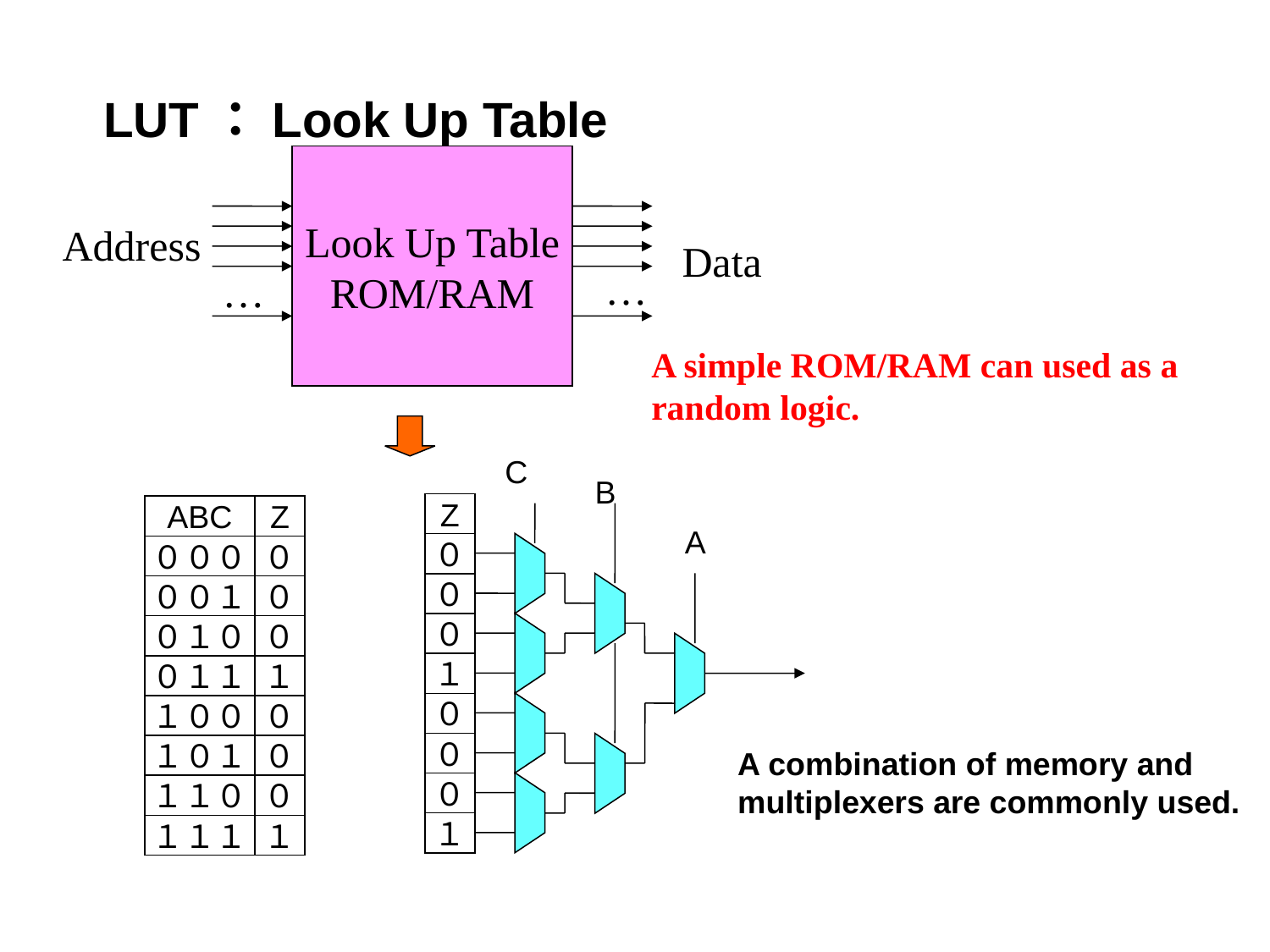

# LUT：Look Up Table
Look Up Table
ROM/RAM

Address

Data

…
…

A simple ROM/RAM can used as a
random logic.

C
B
Z
０
０
０
１
０
０
０
１
ABC
Z
０
０
０
１
０
０
０
１

A
０００

００１

０１０

０１１

１００

１０１

１１０

１１１

A combination of memory and
multiplexers are commonly used.